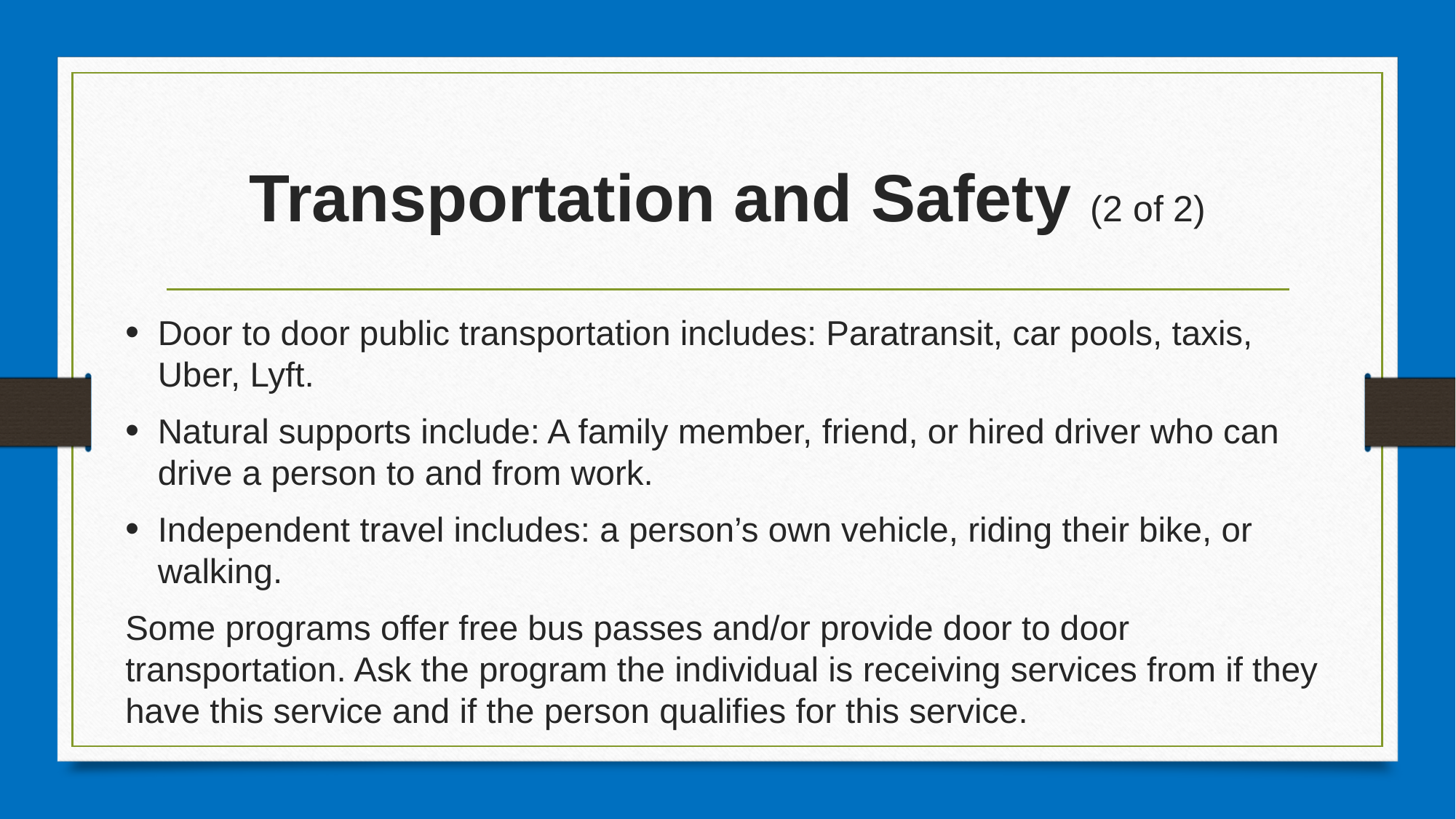

# Transportation and Safety (2 of 2)
Door to door public transportation includes: Paratransit, car pools, taxis, Uber, Lyft.
Natural supports include: A family member, friend, or hired driver who can drive a person to and from work.
Independent travel includes: a person’s own vehicle, riding their bike, or walking.
Some programs offer free bus passes and/or provide door to door transportation. Ask the program the individual is receiving services from if they have this service and if the person qualifies for this service.